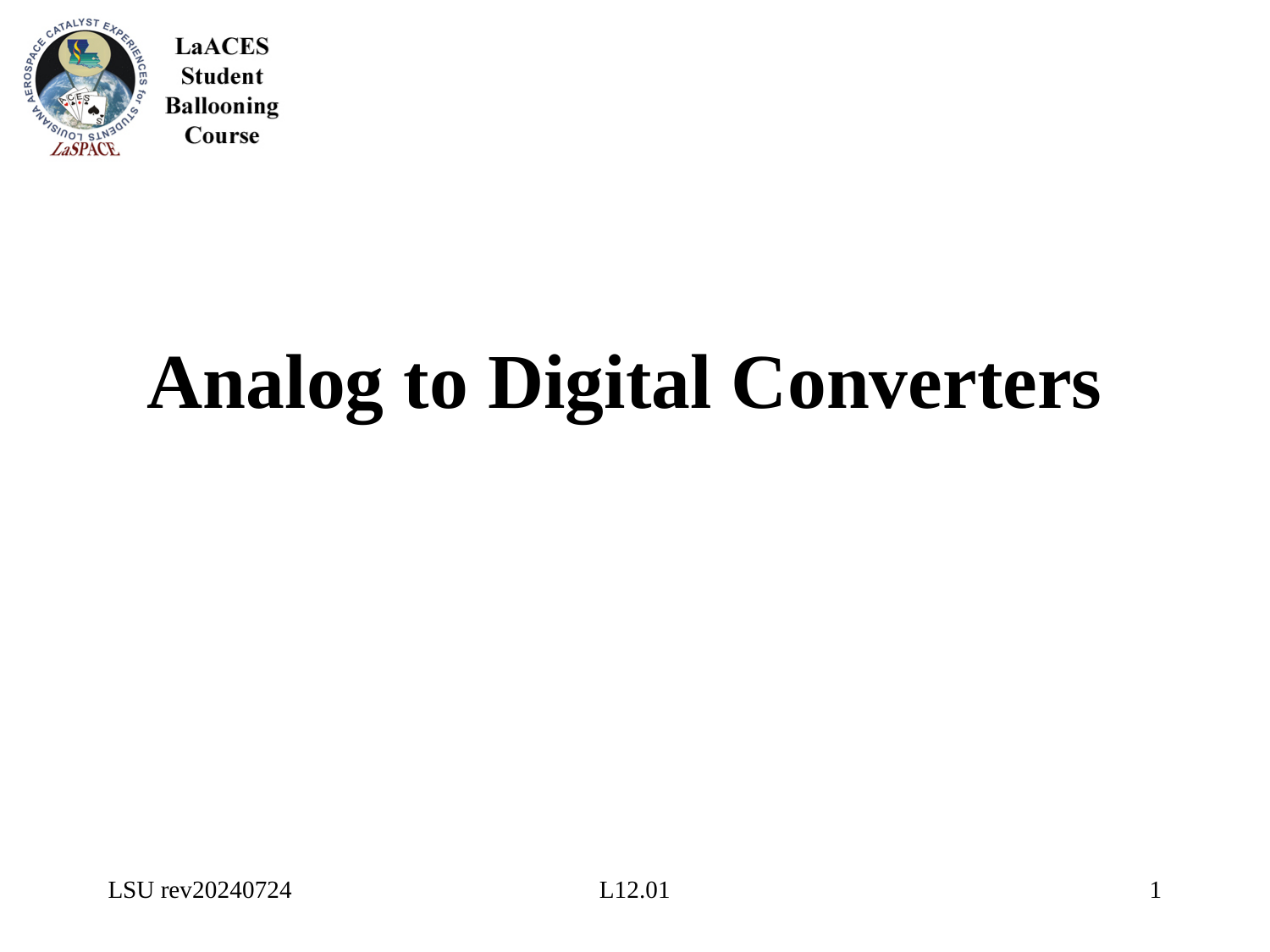

# Analog to Digital Converters
LSU rev20240724
L12.01
1